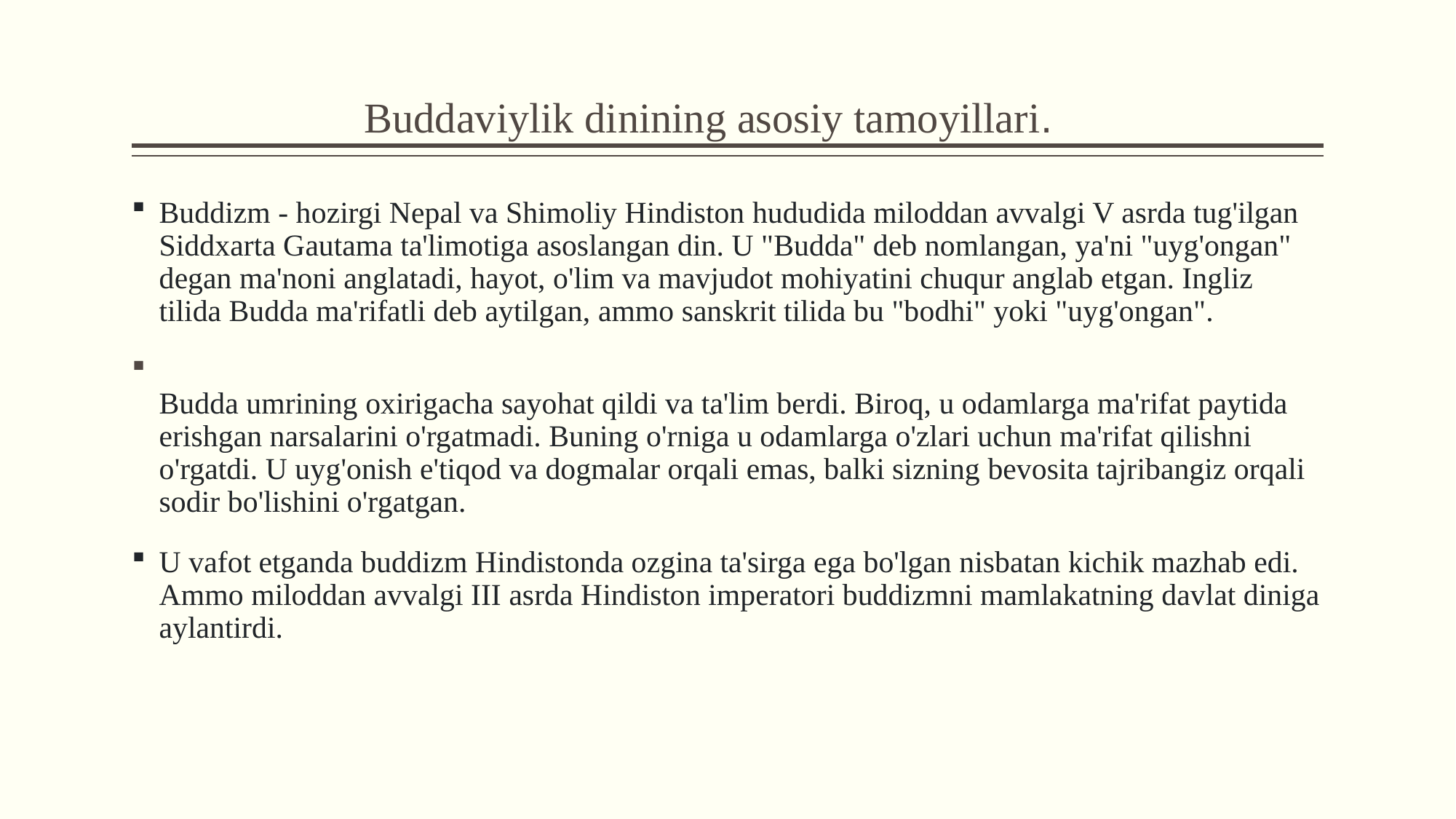

# Buddaviylik dinining asosiy tamoyillari.
Buddizm - hozirgi Nepal va Shimoliy Hindiston hududida miloddan avvalgi V asrda tug'ilgan Siddxarta Gautama ta'limotiga asoslangan din. U "Budda" deb nomlangan, ya'ni "uyg'ongan" degan ma'noni anglatadi, hayot, o'lim va mavjudot mohiyatini chuqur anglab etgan. Ingliz tilida Budda ma'rifatli deb aytilgan, ammo sanskrit tilida bu "bodhi" yoki "uyg'ongan".
Budda umrining oxirigacha sayohat qildi va ta'lim berdi. Biroq, u odamlarga ma'rifat paytida erishgan narsalarini o'rgatmadi. Buning o'rniga u odamlarga o'zlari uchun ma'rifat qilishni o'rgatdi. U uyg'onish e'tiqod va dogmalar orqali emas, balki sizning bevosita tajribangiz orqali sodir bo'lishini o'rgatgan.
U vafot etganda buddizm Hindistonda ozgina ta'sirga ega bo'lgan nisbatan kichik mazhab edi. Ammo miloddan avvalgi III asrda Hindiston imperatori buddizmni mamlakatning davlat diniga aylantirdi.